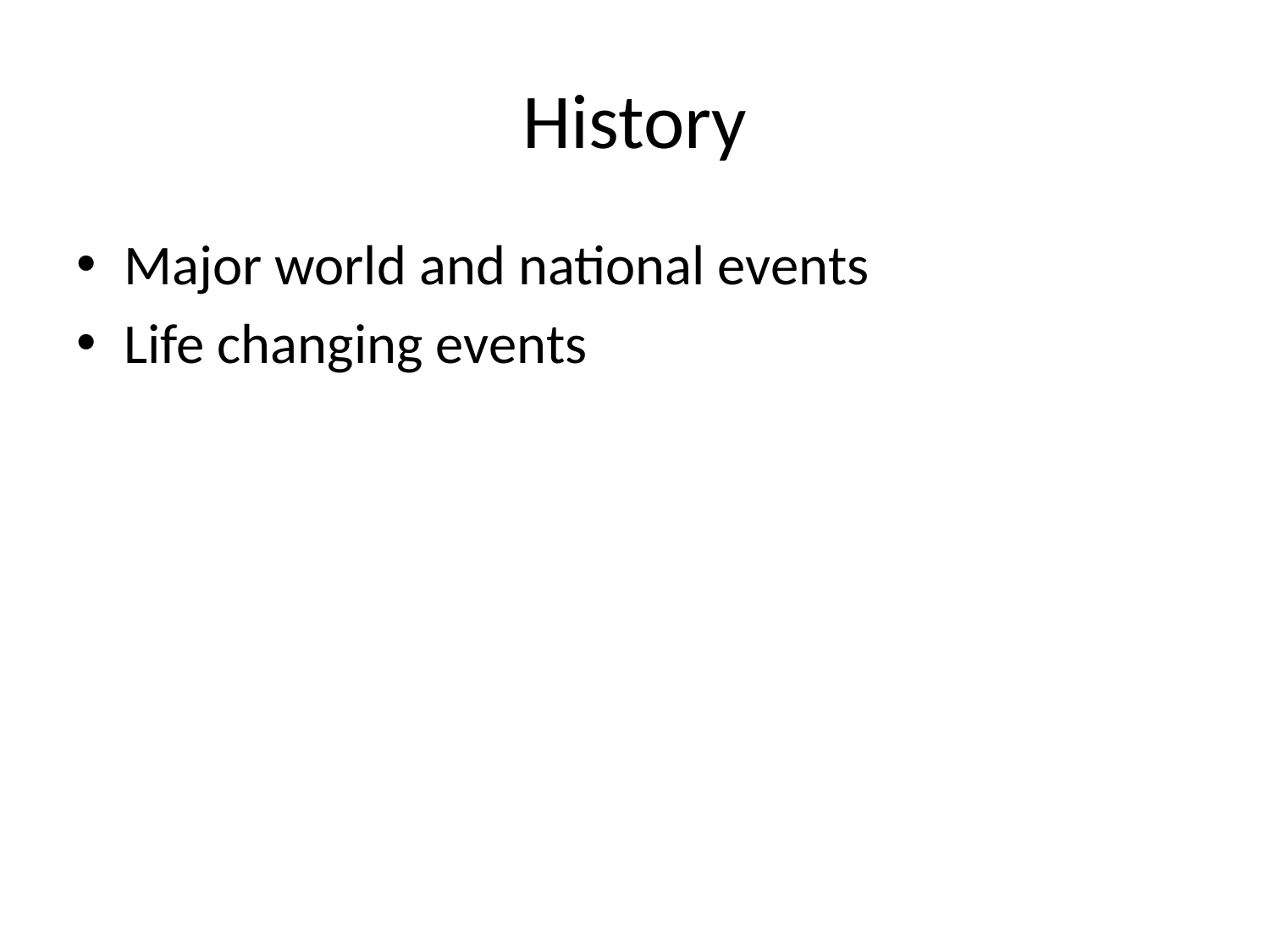

# History
Major world and national events
Life changing events